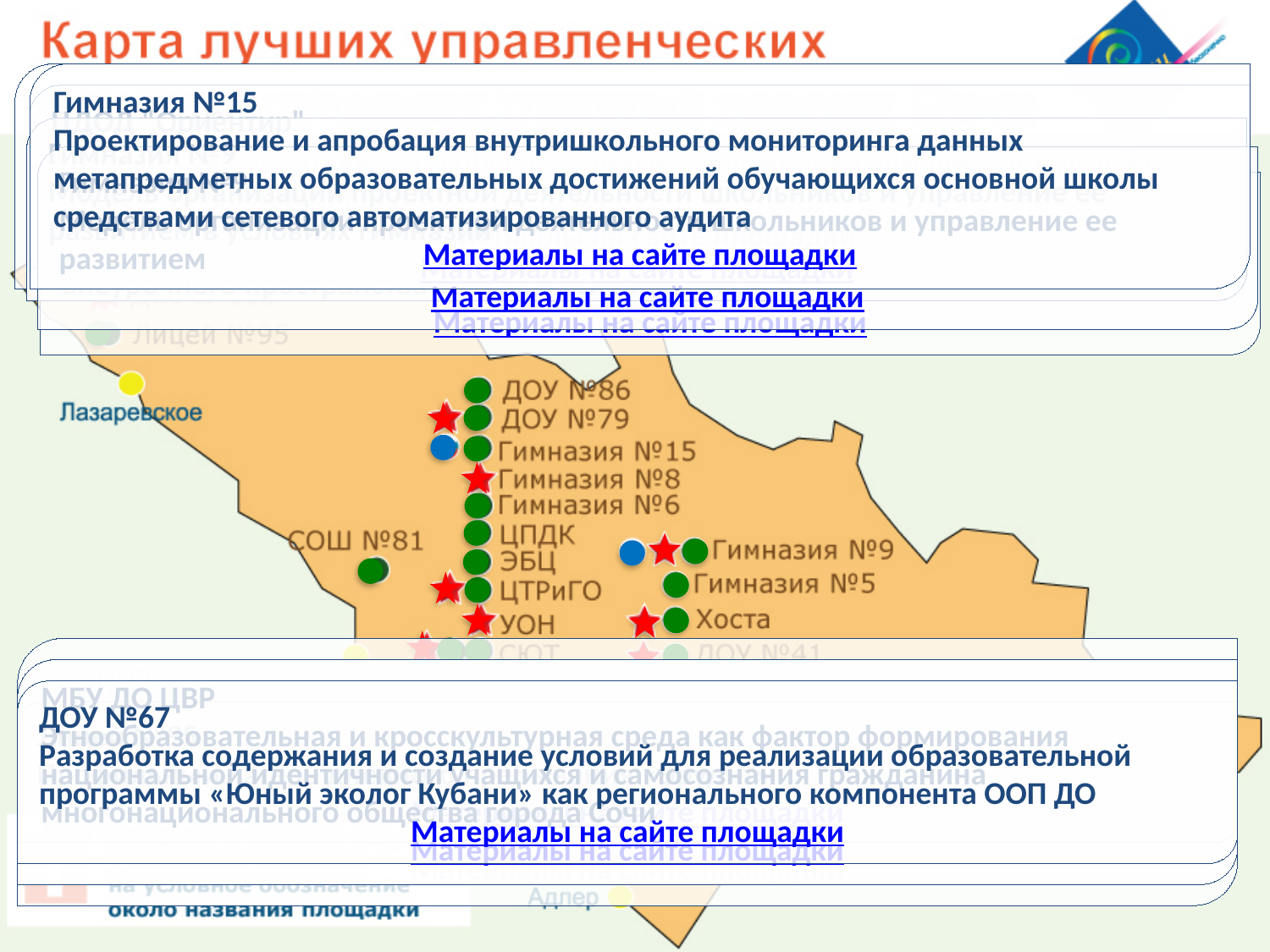

Гимназия №6
Создание интегрированной непрерывной системы профессиональной ориентации обучающихся, отвечающих требованиям  регионального ранка труда на основе межведомственного взаимодействия
Материалы на сайте площадки
Гимназия №15
Проектирование и апробация внутришкольного мониторинга данных метапредметных образовательных достижений обучающихся основной школы средствами сетевого автоматизированного аудита
Материалы на сайте площадки
ЦДО Хоста
Модель оценки метапредметных образовательных результатов учащихся в инновационном формате образовательного соревнования и технология ее реализации в учреждении дополнительного образования детей
Материалы на сайте площадки
ДОУ №41
Информационно-коммуникативные технологии как средство педагогической поддержки участников образовательного процесса в ДОО (в контексте требований ФГОС)
Материалы на сайте площадки
ДОУ №41
Информационно-коммуникативные технологии как средство педагогической поддержки участников образовательного процесса в ДОО (в контексте требований ФГОС)
Материалы на сайте площадки
Гимназия №15
Проектирование и апробация внутришкольного мониторинга данных метапредметных образовательных достижений обучающихся основной школы средствами сетевого автоматизированного аудита
Материалы на сайте площадки
ДОУ №79
Развитие конструктивной деятельности и технического творчества дошкольников через LEGO-конструирование и робототехнику «ВеДуша»
Материалы на сайте площадки
ДОУ №79
Развитие конструктивной деятельности и технического творчества дошкольников через LEGO-конструирование и робототехнику «ВеДуша»
Материалы на сайте площадки
ЦДО Хоста
Модель организации летнего лагеря дневного пребывания детей в событийно-деятельностном формате
Материалы на сайте площадки
УОН
Управление поддержкой инклюзивной практики как фактор ее развития в муниципальной системе образования
Материалы на сайте площадки
Гимназия №8
Управление качеством математического образования на основной ступени массовой школы в условиях ФГОС в части достижения учебных результатов
Материалы на сайте площадки
Гимназия №5
Индивидуальное и социальное развитие школьников через современные творческие технологии «Три Т»
Материалы на сайте площадки
ЦДОД "Ориентир"
«Дорога  вместе» (проект по обеспечению неадаптивной социализации детей с ограниченными возможностями здоровья)
Материалы на сайте площадки
ЦДО ЭБЦ
Школа опытнического растениеводства и природного земледелия
Материалы на сайте площадки
Лицей №3
Проект по инклюзивному образованию «Мир больших возможностей»
Материалы на сайте площадки
Гимназия №9
Модель организации проектной деятельности школьников и управление ее развитием
Материалы на сайте площадки
Гимназия №9
Модель организации проектной деятельности школьников и управление ее развитием в условиях гимназии
Материалы на сайте площадки
Гимназия №9
Модель организации проектной деятельности школьников и управление ее развитием
Материалы на сайте площадки
СОШ №81
Образовательный туризм как средство социализации учащихся и расширения внеурочного пространства школы в условиях ФГОС
Материалы на сайте площадки

ЦТРИГО
Создание инновационной образовательной среды для личностного развития и самореализации мотивированных и одаренных школьников в области математики, естественнонаучных дисциплин и технического творчества (на примере МОУ ДОД ЦТРиГО г. Сочи)
Материалы на сайте площадки

ЦТРИГО
Инновационная образовательная среда как фактор
развития и максимальной самореализации мотивированных и одаренных школьников в области естественнонаучных дисциплин  и технического творчества
Материалы на сайте площадки
ДОУ №86
Дошкольная образовательная организация как центр социокультурного партнерства в работе с детьми, охваченными и не охваченными дошкольным образованием
Материалы на сайте площадки
ДОУ №118
«Ступени успеха» (создание модели организации поисково-исследовательской деятельности дошкольников в условиях дошкольной образовательной организации с использованием возможностей социального партнерства)
Материалы на сайте площадки
МБУ ДО ЦВР
Этнообразовательная и кросскультурная среда как фактор формирования национальной идентичности учащихся и самосознания гражданина многонационального общества города Сочи
Материалы на сайте площадки

МБУ ДО СЮТ
Развитие конструирования и образовательной робототехники в образовательном пространстве г. Сочи на период 2014-2016 гг.
Материалы на сайте площадки
МБУ ДО СЮТ
Развитие конструирования и образовательной робототехники в образовательном пространстве г. Сочи на период 2014-2016 гг.
Материалы на сайте площадки
МБУ ДО СЮТ
Развитие технического творчества детей в условиях семейной образовательной и досуговой деятельности с использованием технологии тьюторства
Материалы на сайте площадки
ДОУ №67
Разработка содержания и создание условий для реализации образовательной программы «Юный эколог Кубани» как регионального компонента ООП ДО
Материалы на сайте площадки
ДОУ №67
Разработка содержания и создание условий для реализации образовательной программы «Юный эколог Кубани» как регионального компонента ООП ДО
Материалы на сайте площадки
ЦПДК
Равные возможности образования
Материалы на сайте площадки
Лицей №95
Профильный лагерь дневного пребывания «Эрудит»
Материалы на сайте площадки